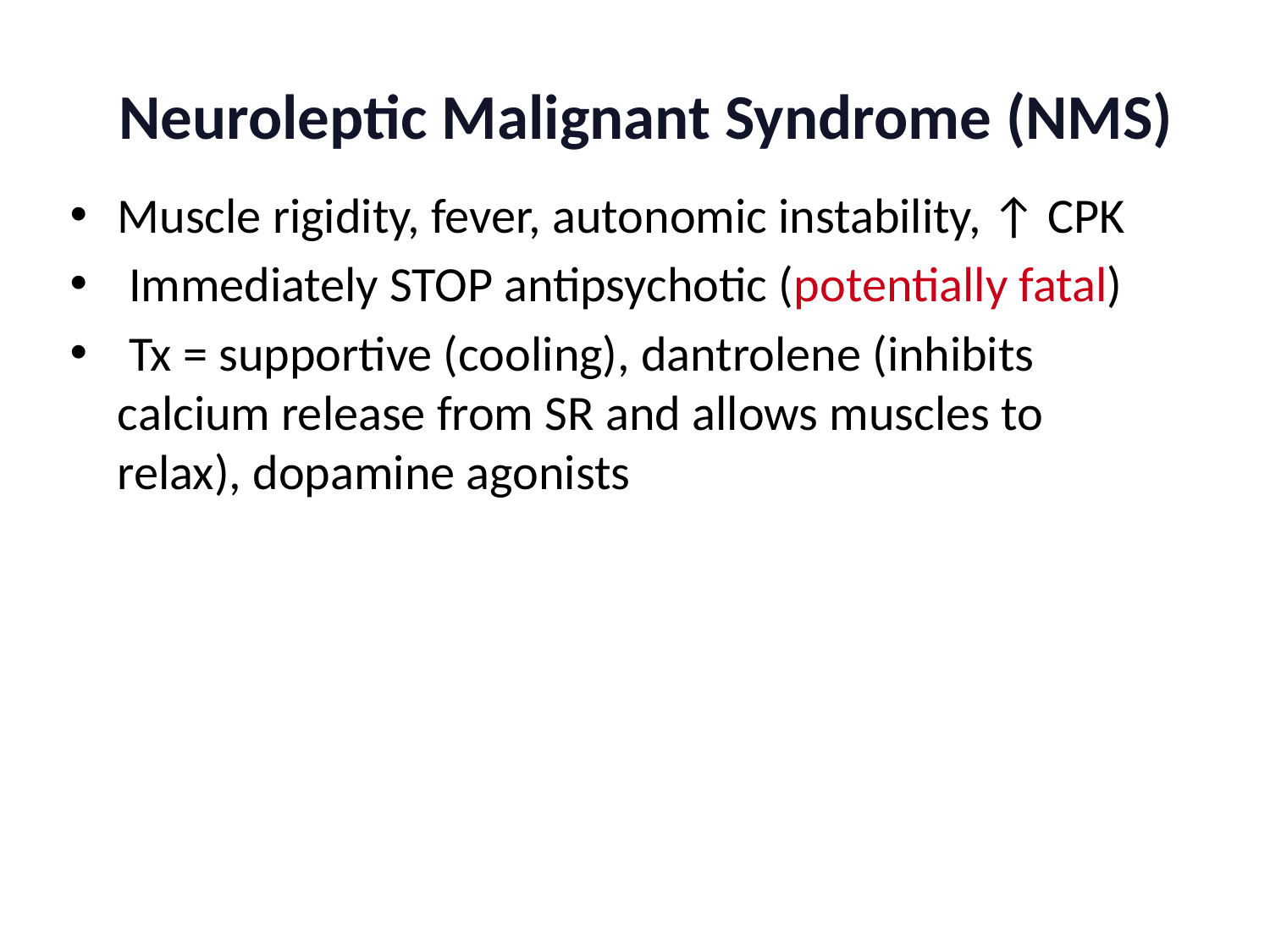

# Neuroleptic Malignant Syndrome (NMS)
Muscle rigidity, fever, autonomic instability, ↑ CPK
 Immediately STOP antipsychotic (potentially fatal)
 Tx = supportive (cooling), dantrolene (inhibits calcium release from SR and allows muscles to relax), dopamine agonists